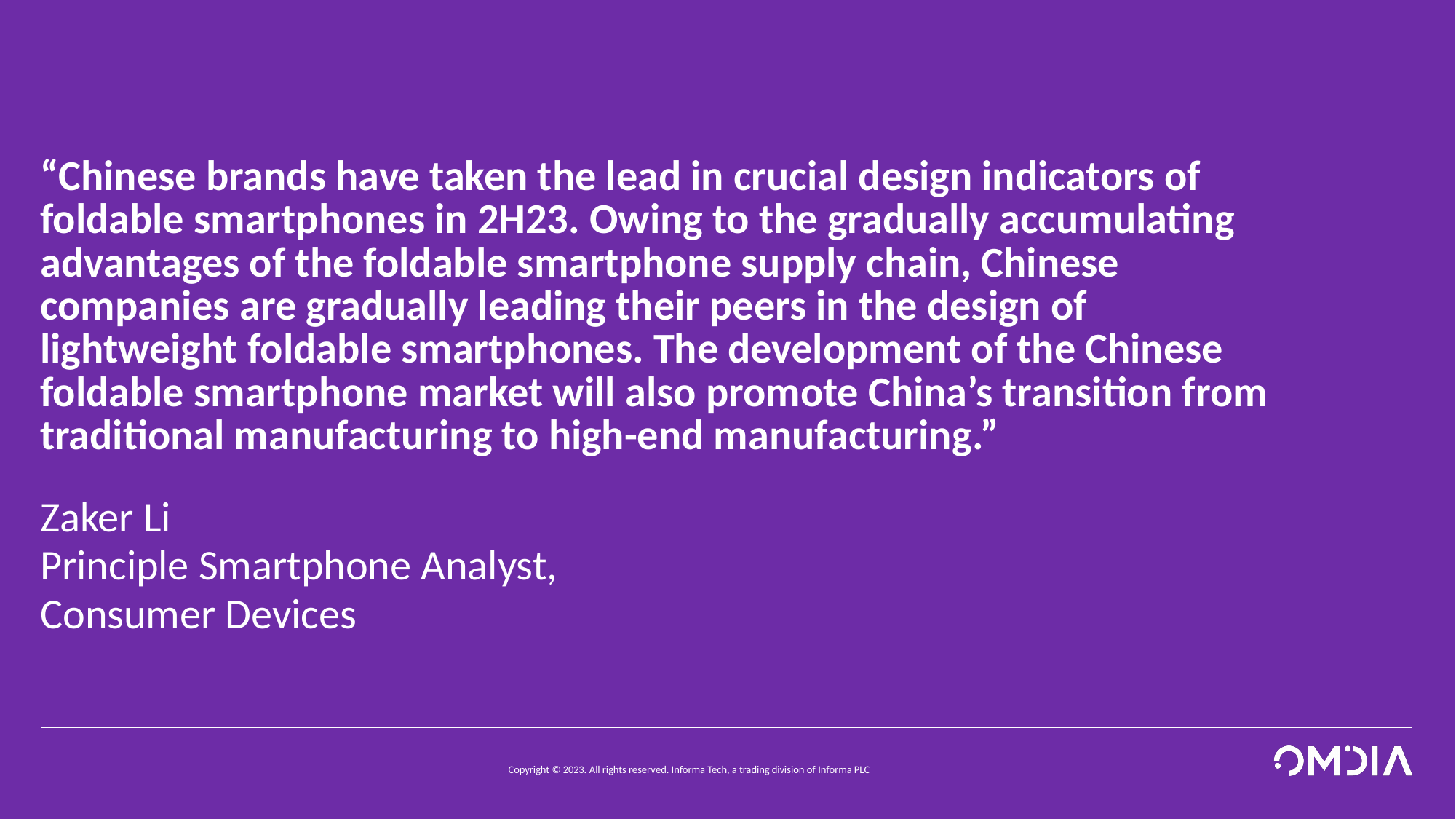

# “Chinese brands have taken the lead in crucial design indicators of foldable smartphones in 2H23. Owing to the gradually accumulating advantages of the foldable smartphone supply chain, Chinese companies are gradually leading their peers in the design of lightweight foldable smartphones. The development of the Chinese foldable smartphone market will also promote China’s transition from traditional manufacturing to high-end manufacturing.”
Zaker Li
Principle Smartphone Analyst, Consumer Devices